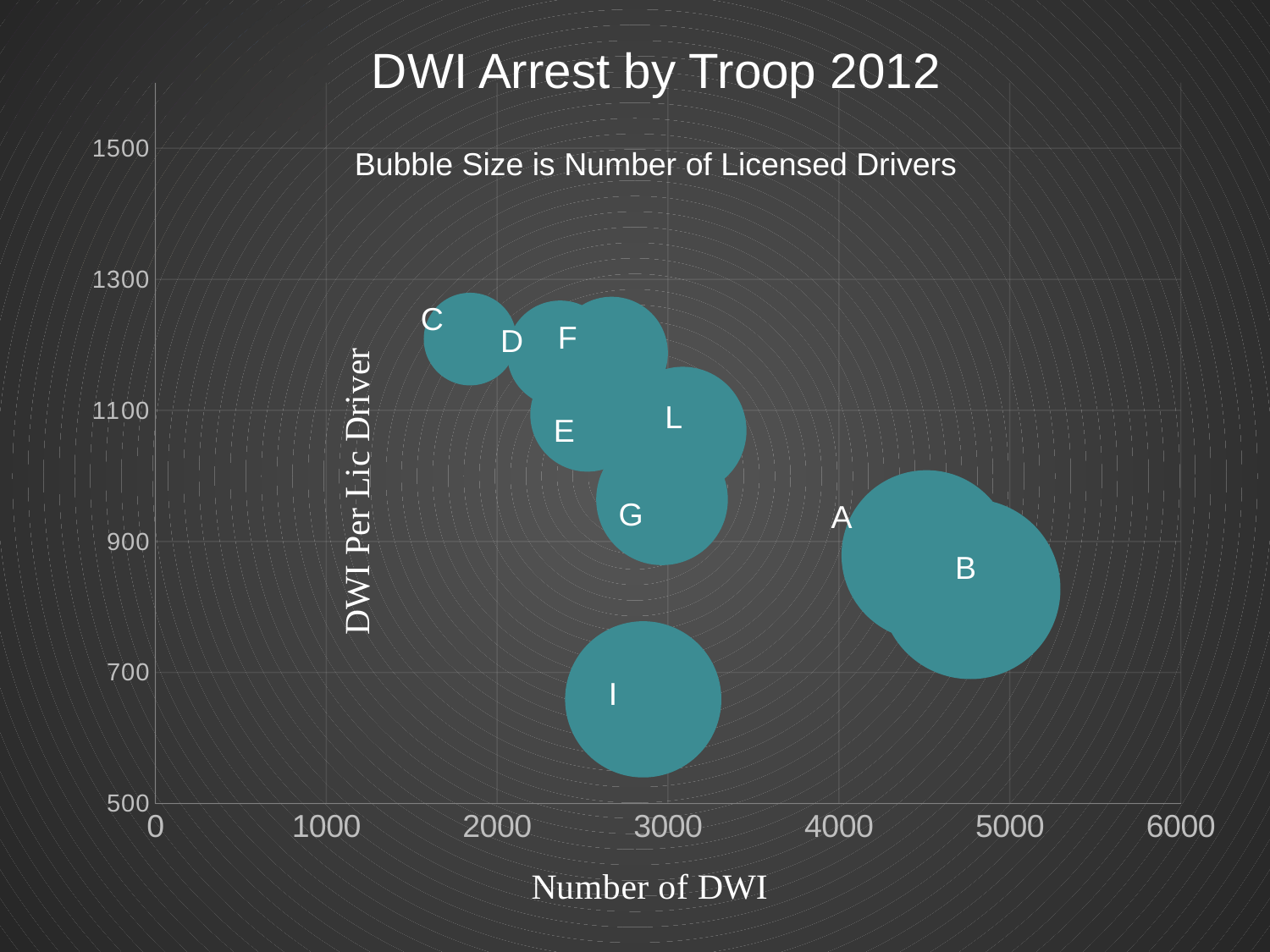

### Chart

| Category | Number of Fatal Crashes |  |
|---|---|---|
# DWI Arrest by Troop 2012
Bubble Size is Number of Licensed Drivers